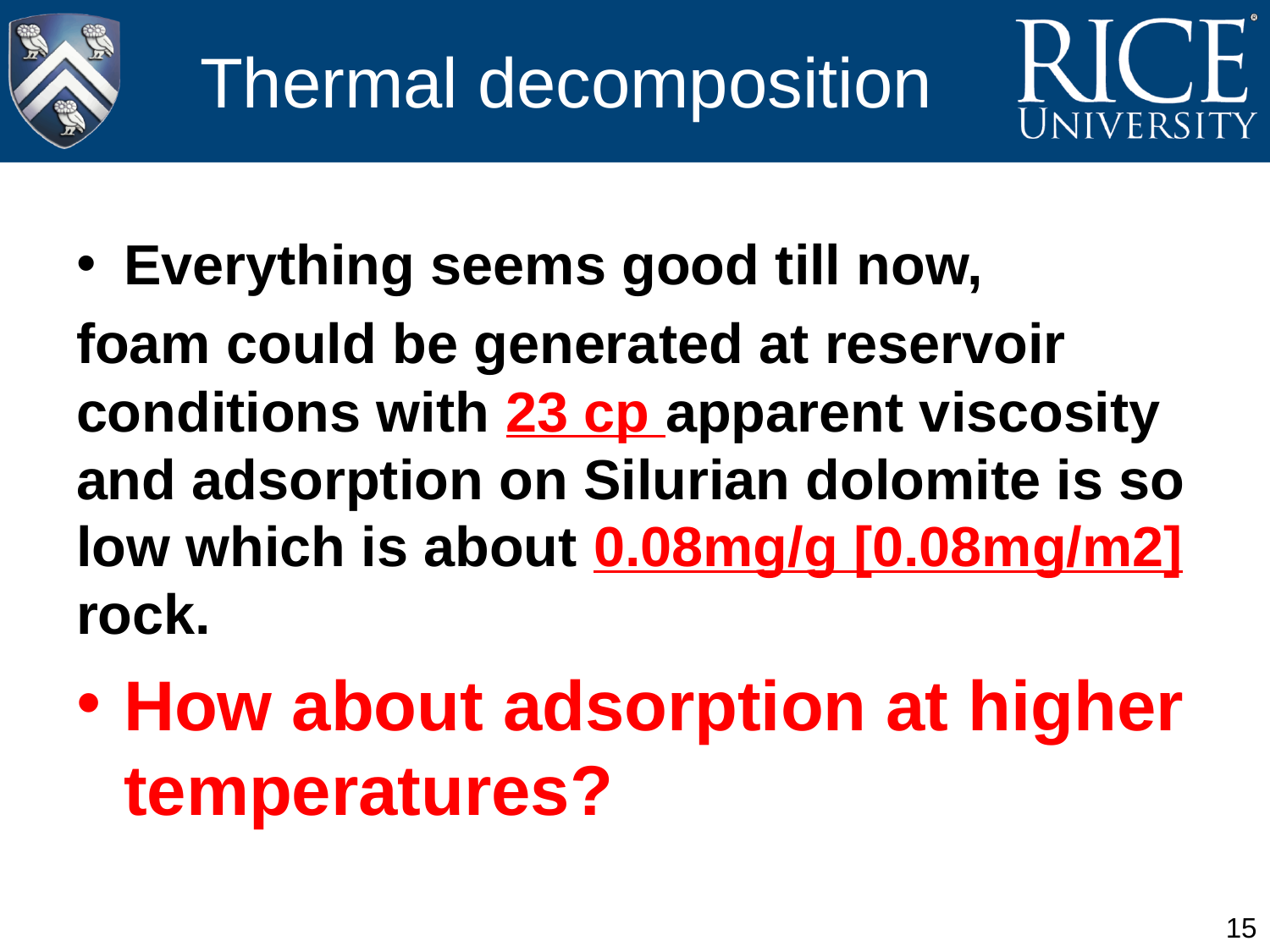

# Thermal decomposition
Everything seems good till now,
foam could be generated at reservoir conditions with 23 cp apparent viscosity and adsorption on Silurian dolomite is so low which is about 0.08mg/g [0.08mg/m2] rock.
How about adsorption at higher temperatures?
15